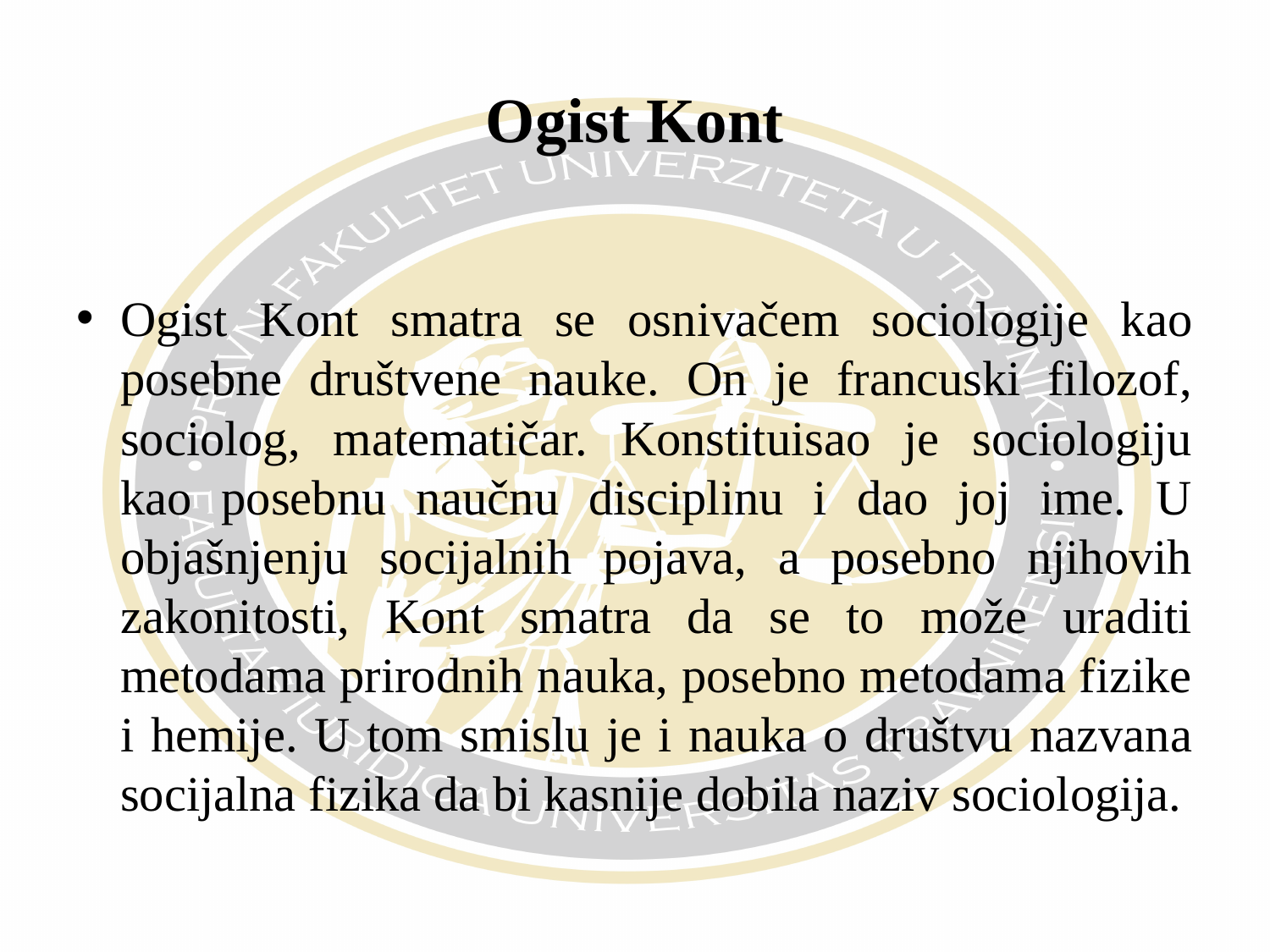

# Ogist Kont

Ogist Kont smatra se osnivačem sociologije kao posebne društvene nauke. On je francuski filozof, sociolog, matematičar. Konstituisao je sociologiju kao posebnu naučnu disciplinu i dao joj ime. U objašnjenju socijalnih pojava, a posebno njihovih zakonitosti, Kont smatra da se to može uraditi metodama prirodnih nauka, posebno metodama fizike i hemije. U tom smislu je i nauka o društvu nazvana socijalna fizika da bi kasnije dobila naziv sociologija.